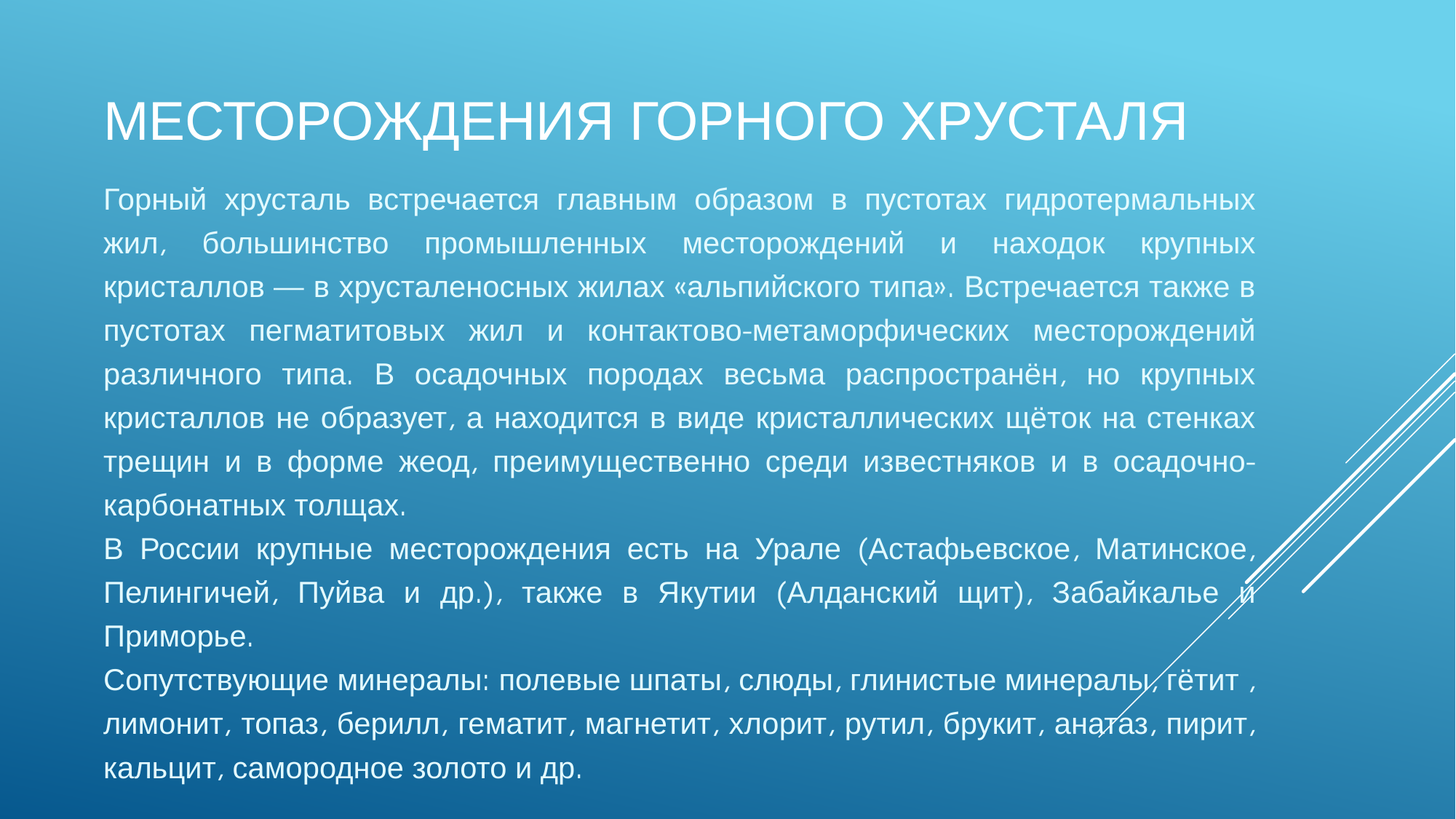

# Месторождения горного хрусталя
Горный хрусталь встречается главным образом в пустотах гидротермальных жил, большинство промышленных месторождений и находок крупных кристаллов — в хрусталеносных жилах «альпийского типа». Встречается также в пустотах пегматитовых жил и контактово-метаморфических месторождений различного типа. В осадочных породах весьма распространён, но крупных кристаллов не образует, а находится в виде кристаллических щёток на стенках трещин и в форме жеод, преимущественно среди известняков и в осадочно-карбонатных толщах.
В России крупные месторождения есть на Урале (Астафьевское, Матинское, Пелингичей, Пуйва и др.), также в Якутии (Алданский щит), Забайкалье и Приморье.
Сопутствующие минералы: полевые шпаты, слюды, глинистые минералы, гётит , лимонит, топаз, берилл, гематит, магнетит, хлорит, рутил, брукит, анатаз, пирит, кальцит, самородное золото и др.